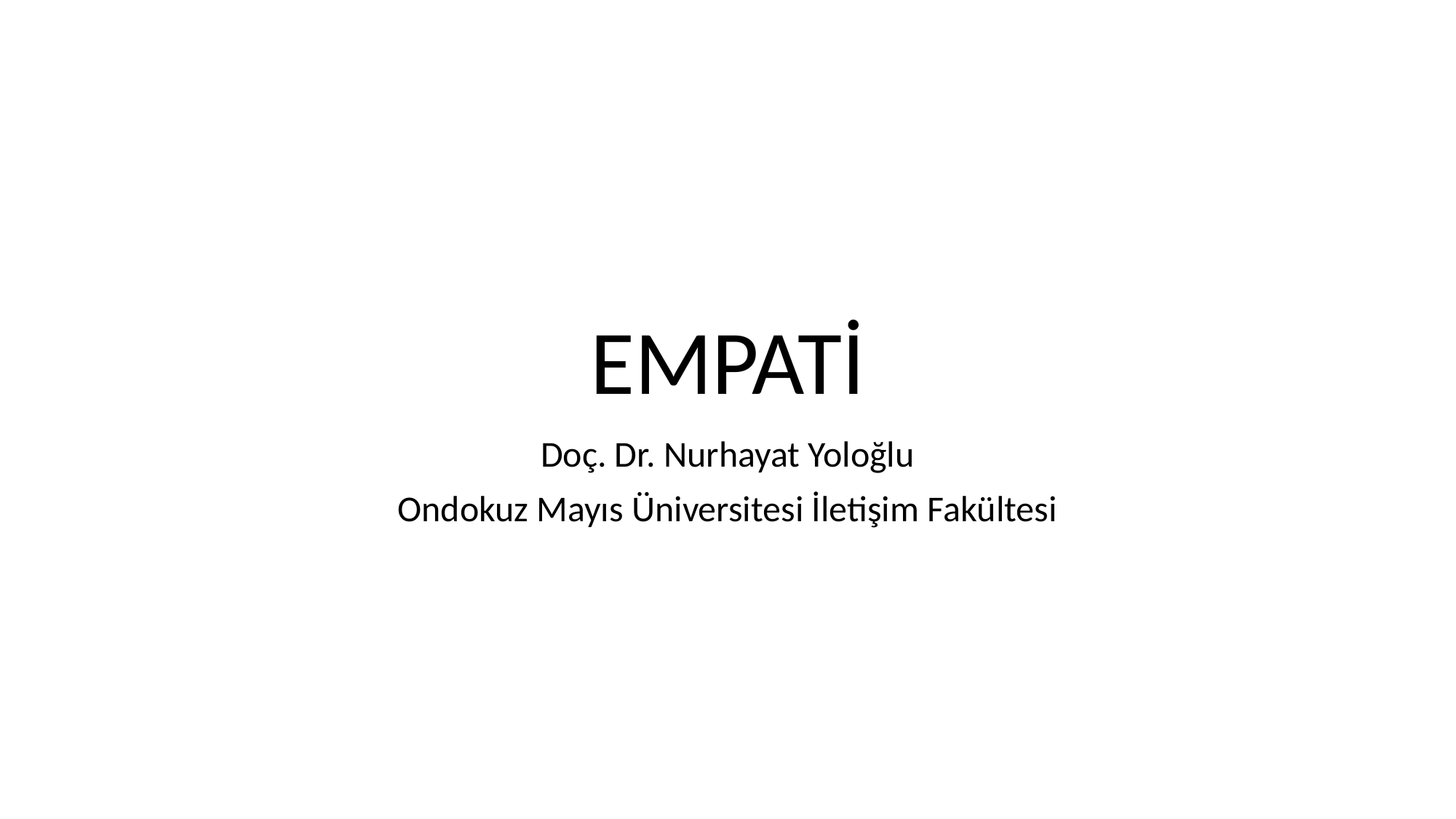

# EMPATİ
Doç. Dr. Nurhayat Yoloğlu
Ondokuz Mayıs Üniversitesi İletişim Fakültesi